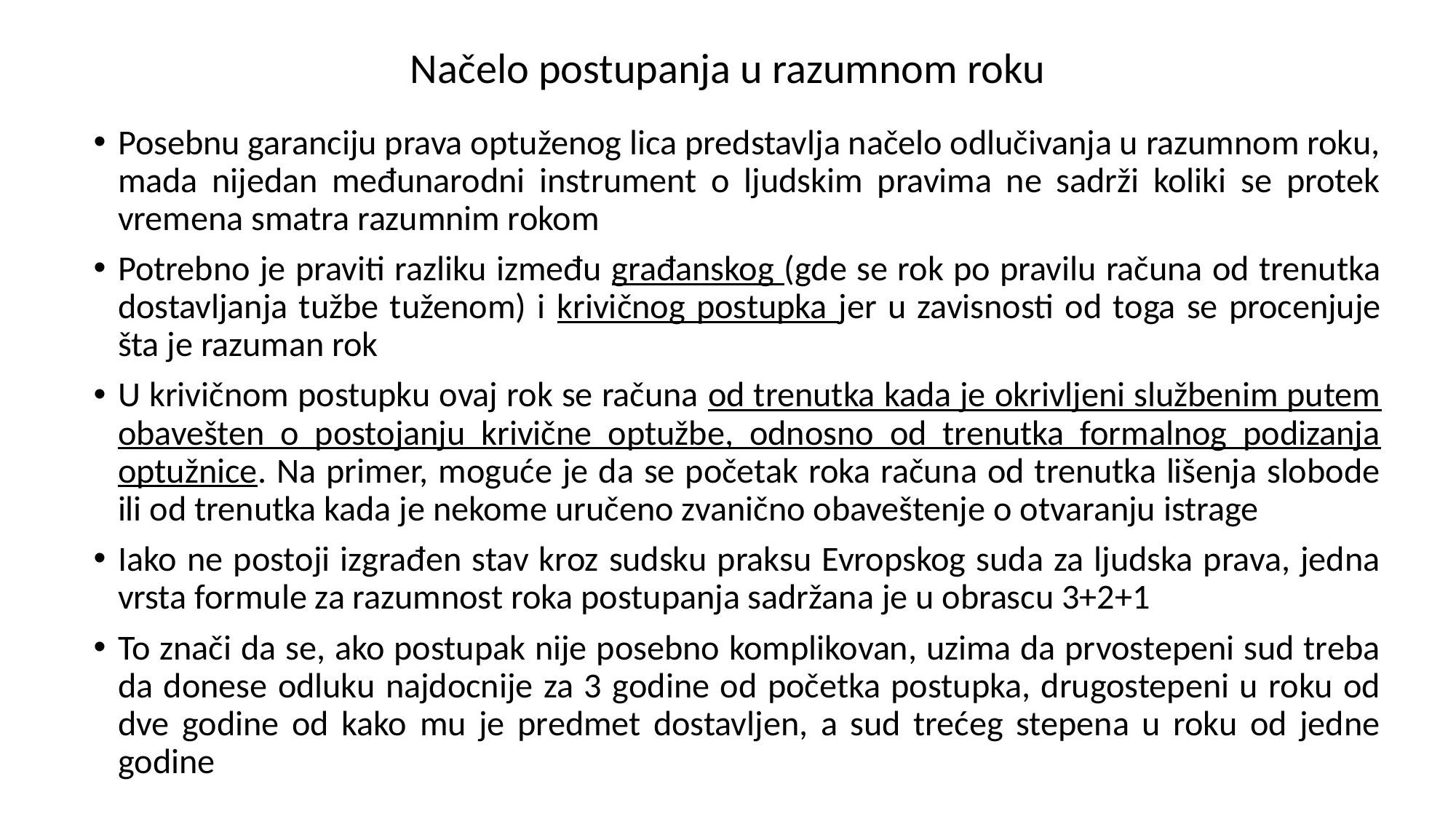

# Načelo postupanja u razumnom roku
Posebnu garanciju prava optuženog lica predstavlja načelo odlučivanja u razumnom roku, mada nijedan međunarodni instrument o ljudskim pravima ne sadrži koliki se protek vremena smatra razumnim rokom
Potrebno je praviti razliku između građanskog (gde se rok po pravilu računa od trenutka dostavljanja tužbe tuženom) i krivičnog postupka jer u zavisnosti od toga se procenjuje šta je razuman rok
U krivičnom postupku ovaj rok se računa od trenutka kada je okrivljeni službenim putem obavešten o postojanju krivične optužbe, odnosno od trenutka formalnog podizanja optužnice. Na primer, moguće je da se početak roka računa od trenutka lišenja slobode ili od trenutka kada je nekome uručeno zvanično obaveštenje o otvaranju istrage
Iako ne postoji izgrađen stav kroz sudsku praksu Evropskog suda za ljudska prava, jedna vrsta formule za razumnost roka postupanja sadržana je u obrascu 3+2+1
To znači da se, ako postupak nije posebno komplikovan, uzima da prvostepeni sud treba da donese odluku najdocnije za 3 godine od početka postupka, drugostepeni u roku od dve godine od kako mu je predmet dostavljen, a sud trećeg stepena u roku od jedne godine